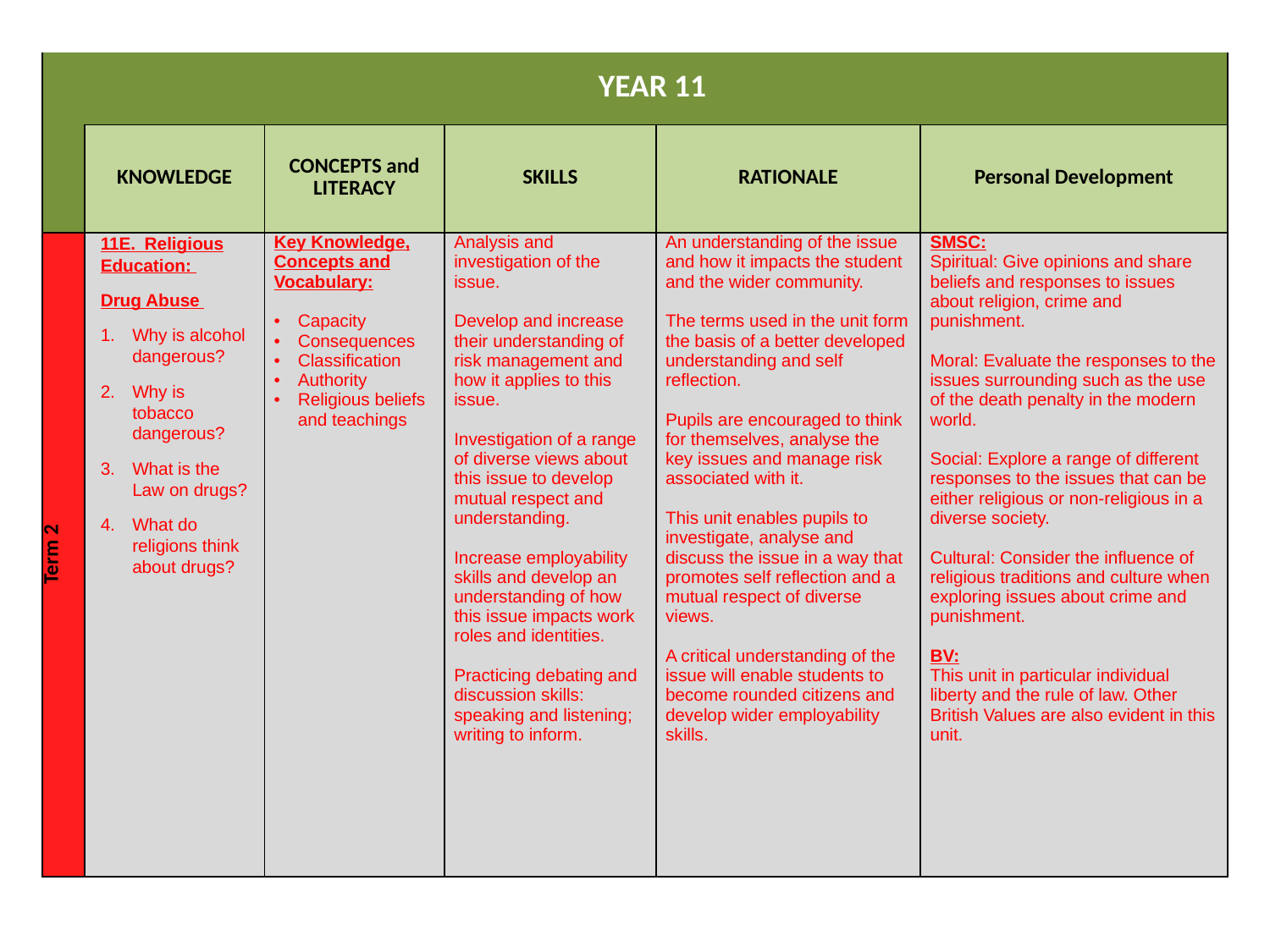

|  | YEAR 11 |  |  |  |  |
| --- | --- | --- | --- | --- | --- |
|  | KNOWLEDGE | CONCEPTS and LITERACY | SKILLS | RATIONALE | Personal Development |
| Term 2 | 11E.  Religious Education: Drug Abuse Why is alcohol dangerous? Why is tobacco dangerous? What is the Law on drugs? What do religions think about drugs? | Key Knowledge, Concepts and Vocabulary: Capacity Consequences Classification Authority Religious beliefs and teachings | Analysis and investigation of the issue. Develop and increase their understanding of risk management and how it applies to this issue. Investigation of a range of diverse views about this issue to develop mutual respect and understanding. Increase employability skills and develop an understanding of how this issue impacts work roles and identities. Practicing debating and discussion skills: speaking and listening; writing to inform. | An understanding of the issue and how it impacts the student and the wider community. The terms used in the unit form the basis of a better developed understanding and self reflection. Pupils are encouraged to think for themselves, analyse the key issues and manage risk associated with it. This unit enables pupils to investigate, analyse and discuss the issue in a way that promotes self reflection and a mutual respect of diverse views. A critical understanding of the issue will enable students to become rounded citizens and develop wider employability skills. | SMSC: Spiritual: Give opinions and share beliefs and responses to issues about religion, crime and punishment. Moral: Evaluate the responses to the issues surrounding such as the use of the death penalty in the modern world. Social: Explore a range of different responses to the issues that can be either religious or non-religious in a diverse society. Cultural: Consider the influence of religious traditions and culture when exploring issues about crime and punishment. BV: This unit in particular individual liberty and the rule of law. Other British Values are also evident in this unit. |